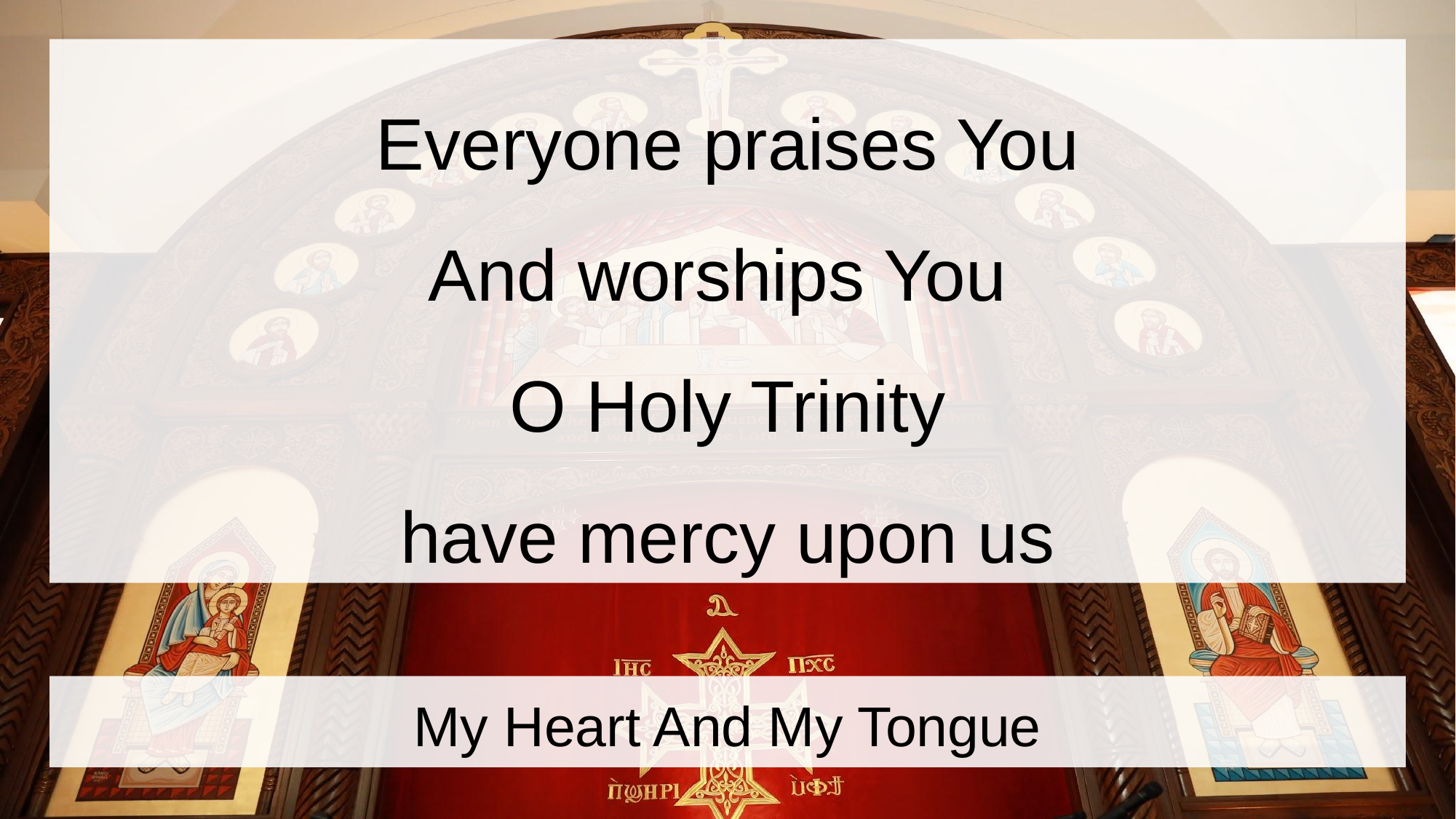

Everyone praises You
And worships You
O Holy Trinity
have mercy upon us

# My Heart And My Tongue